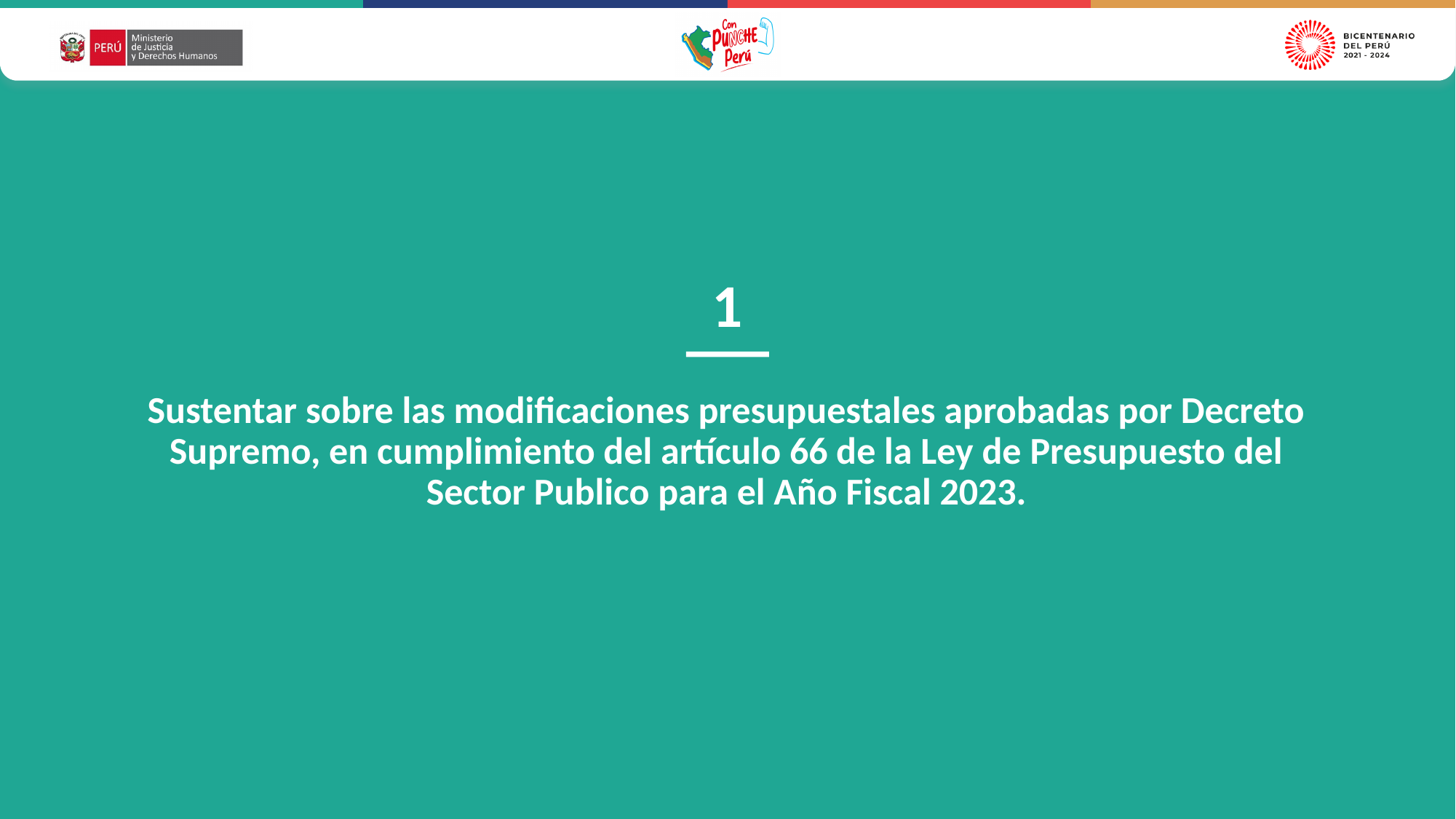

1
# Sustentar sobre las modificaciones presupuestales aprobadas por Decreto Supremo, en cumplimiento del artículo 66 de la Ley de Presupuesto del Sector Publico para el Año Fiscal 2023.